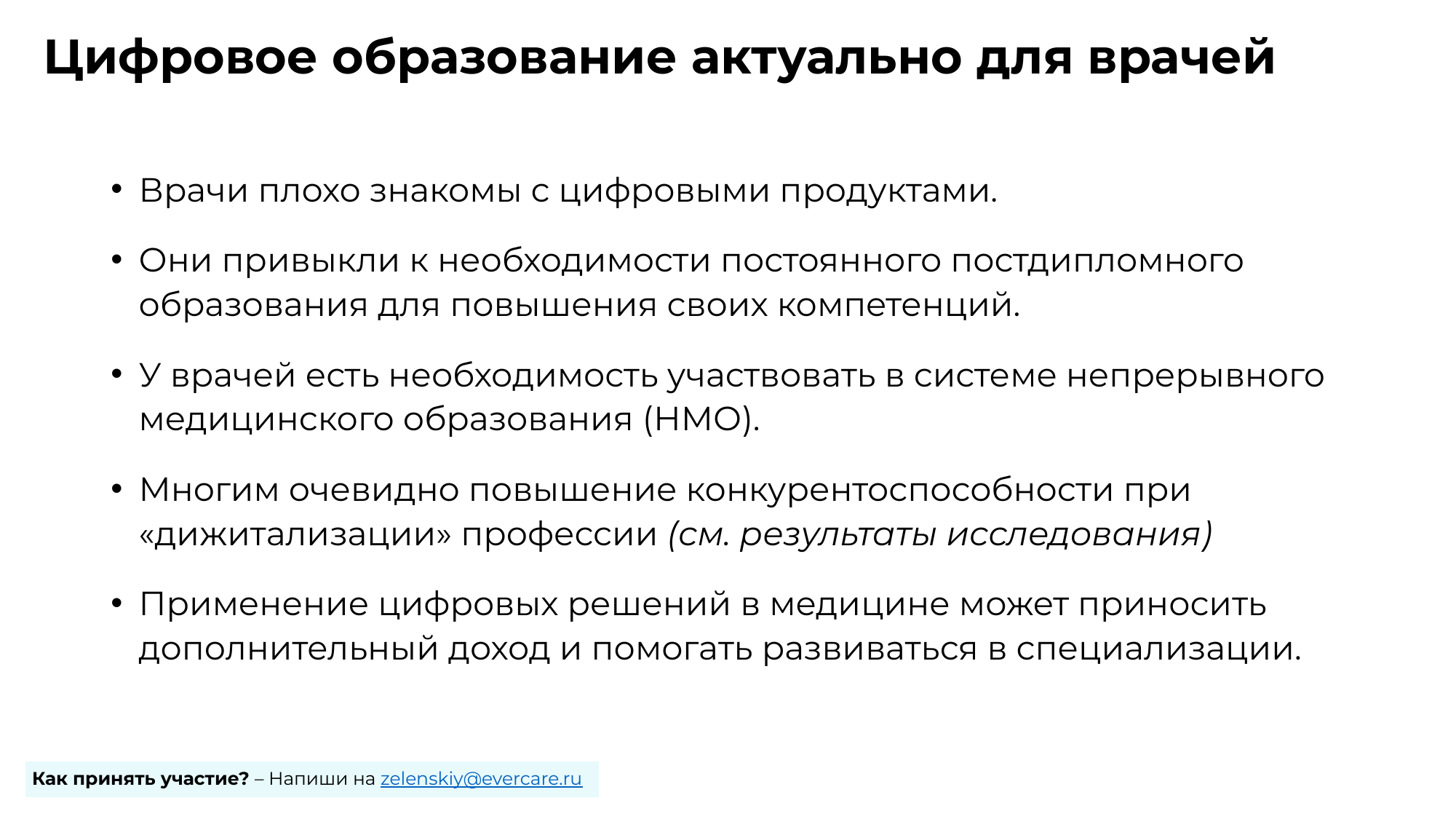

# Цифровое образование актуально для врачей
Врачи плохо знакомы с цифровыми продуктами.
Они привыкли к необходимости постоянного постдипломного образования для повышения своих компетенций.
У врачей есть необходимость участвовать в системе непрерывного медицинского образования (НМО).
Многим очевидно повышение конкурентоспособности при «дижитализации» профессии (см. результаты исследования)
Применение цифровых решений в медицине может приносить дополнительный доход и помогать развиваться в специализации.
Как принять участие? – Напиши на zelenskiy@evercare.ru